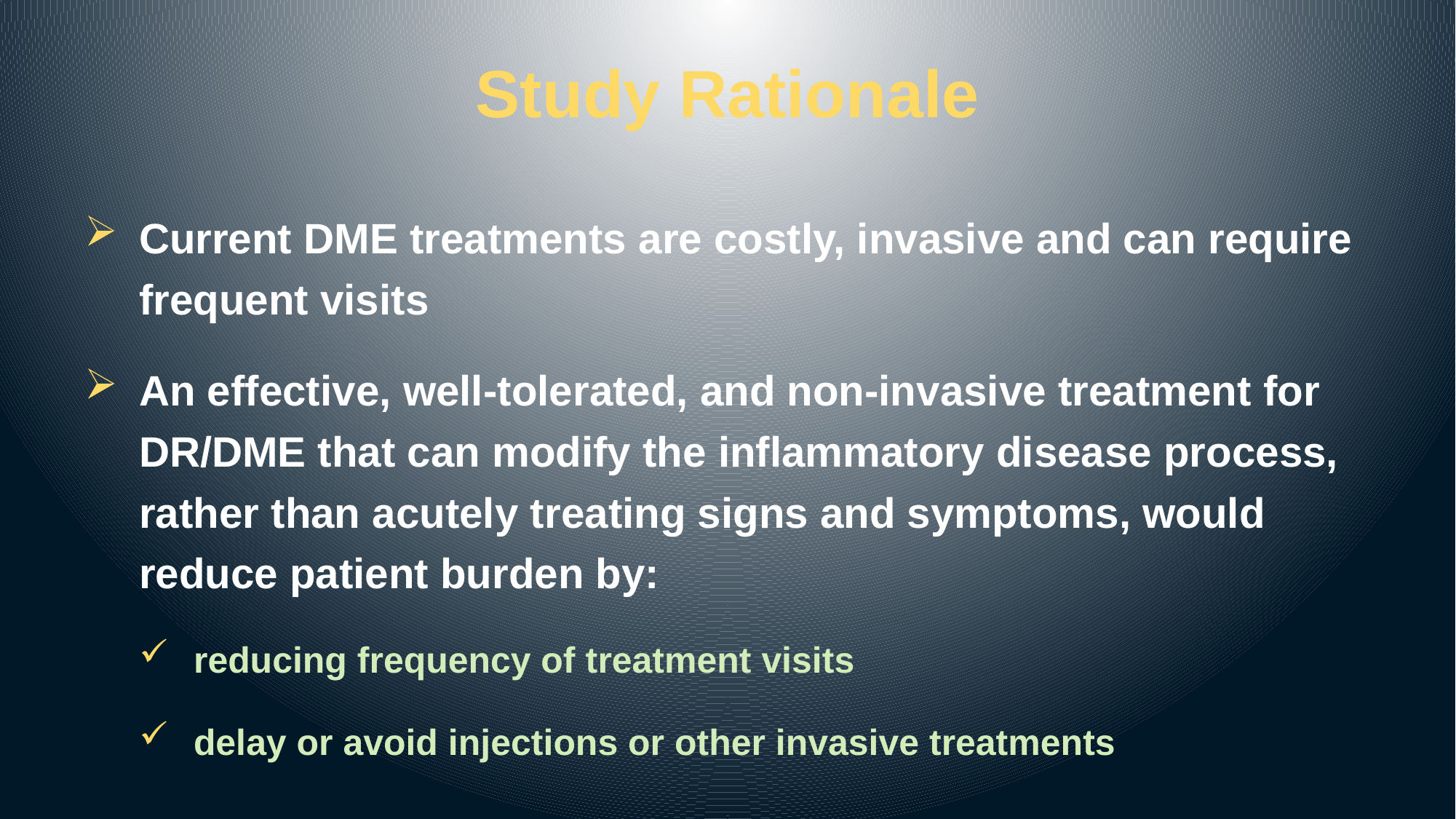

# Study Rationale
Current DME treatments are costly, invasive and can require frequent visits
An effective, well-tolerated, and non-invasive treatment for DR/DME that can modify the inflammatory disease process, rather than acutely treating signs and symptoms, would reduce patient burden by:
reducing frequency of treatment visits
delay or avoid injections or other invasive treatments